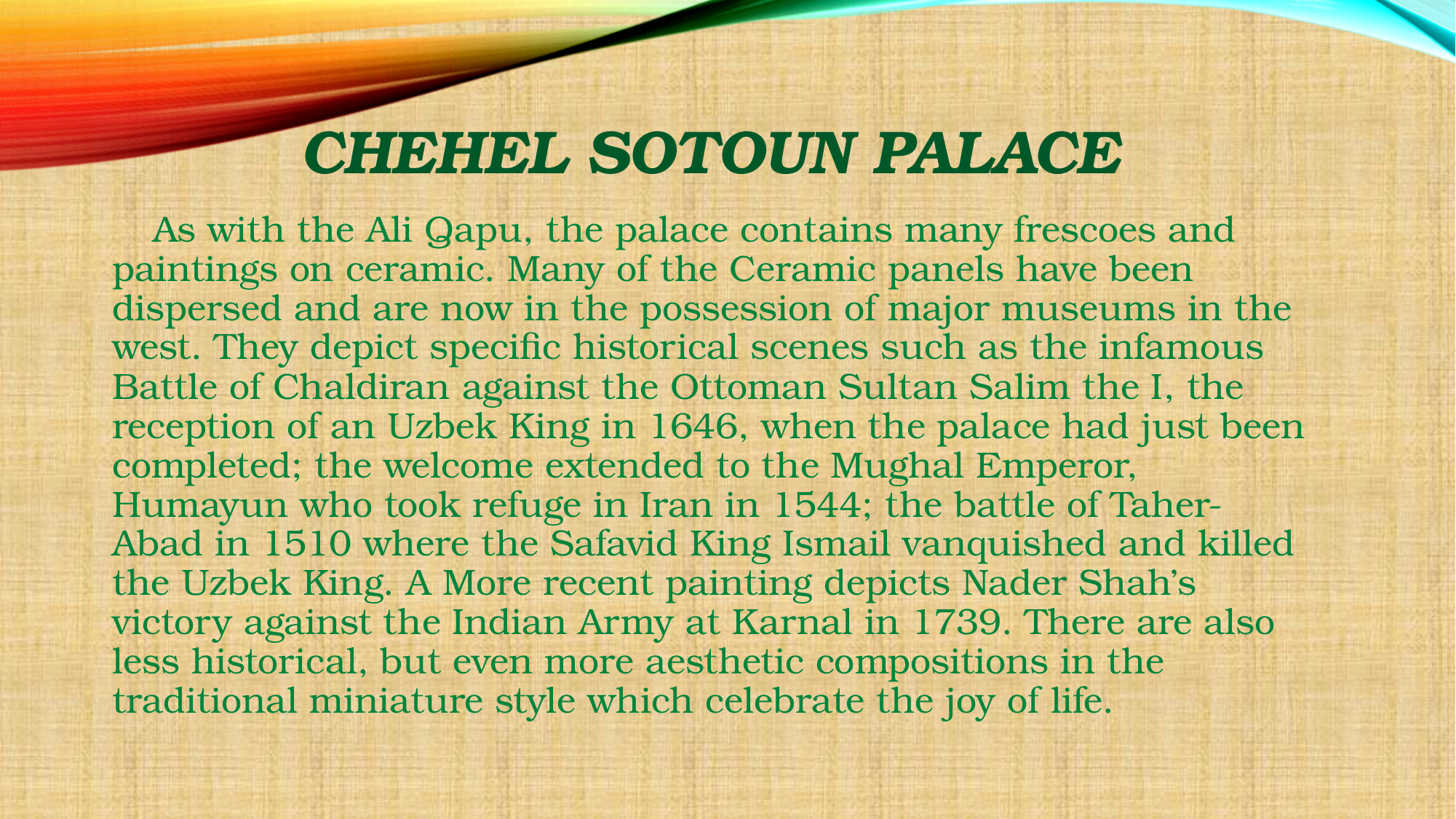

# Chehel sotoun palace
    As with the Ali Qapu, the palace contains many frescoes and paintings on ceramic. Many of the Ceramic panels have been dispersed and are now in the possession of major museums in the west. They depict specific historical scenes such as the infamous Battle of Chaldiran against the Ottoman Sultan Salim the I, the reception of an Uzbek King in 1646, when the palace had just been completed; the welcome extended to the Mughal Emperor, Humayun who took refuge in Iran in 1544; the battle of Taher- Abad in 1510 where the Safavid King Ismail vanquished and killed the Uzbek King. A More recent painting depicts Nader Shah’s victory against the Indian Army at Karnal in 1739. There are also less historical, but even more aesthetic compositions in the traditional miniature style which celebrate the joy of life.